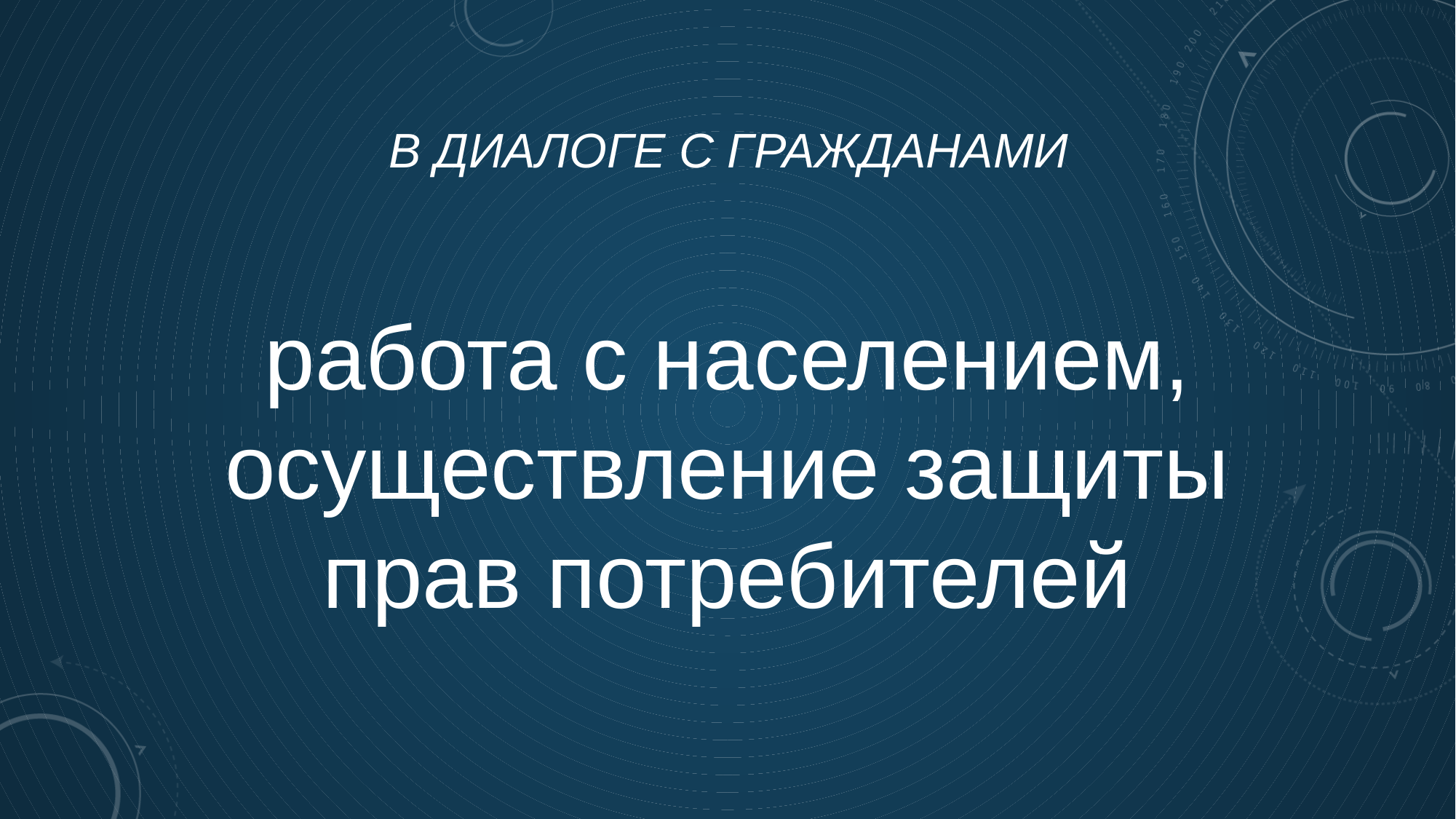

# В ДИАЛОГЕ С гражданами
работа с населением,
осуществление защиты прав потребителей